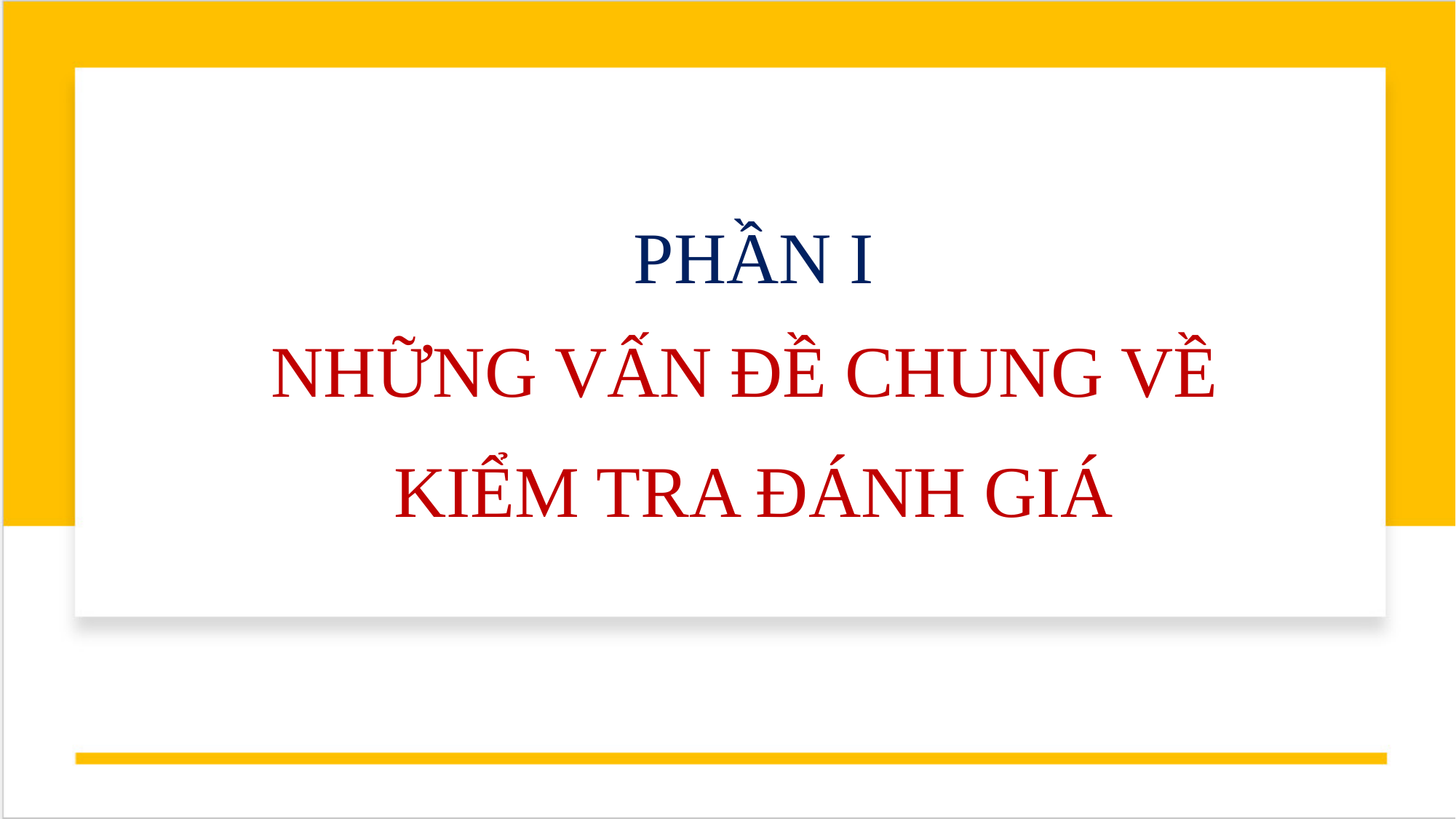

PHẦN I
NHỮNG VẤN ĐỀ CHUNG VỀ
KIỂM TRA ĐÁNH GIÁ